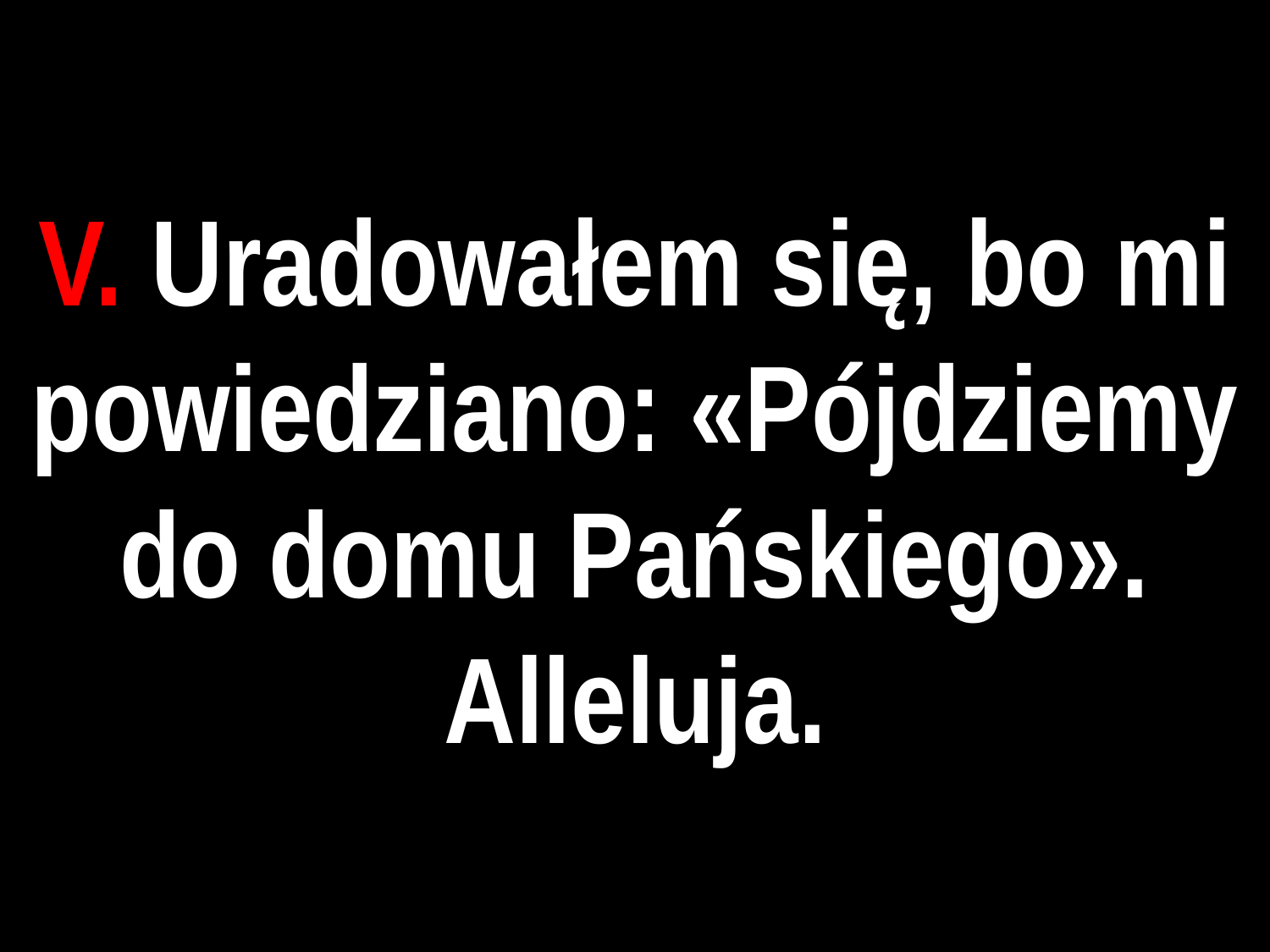

# V. Uradowałem się, bo mi powiedziano: «Pójdziemy do domu Pańskiego». Alleluja.